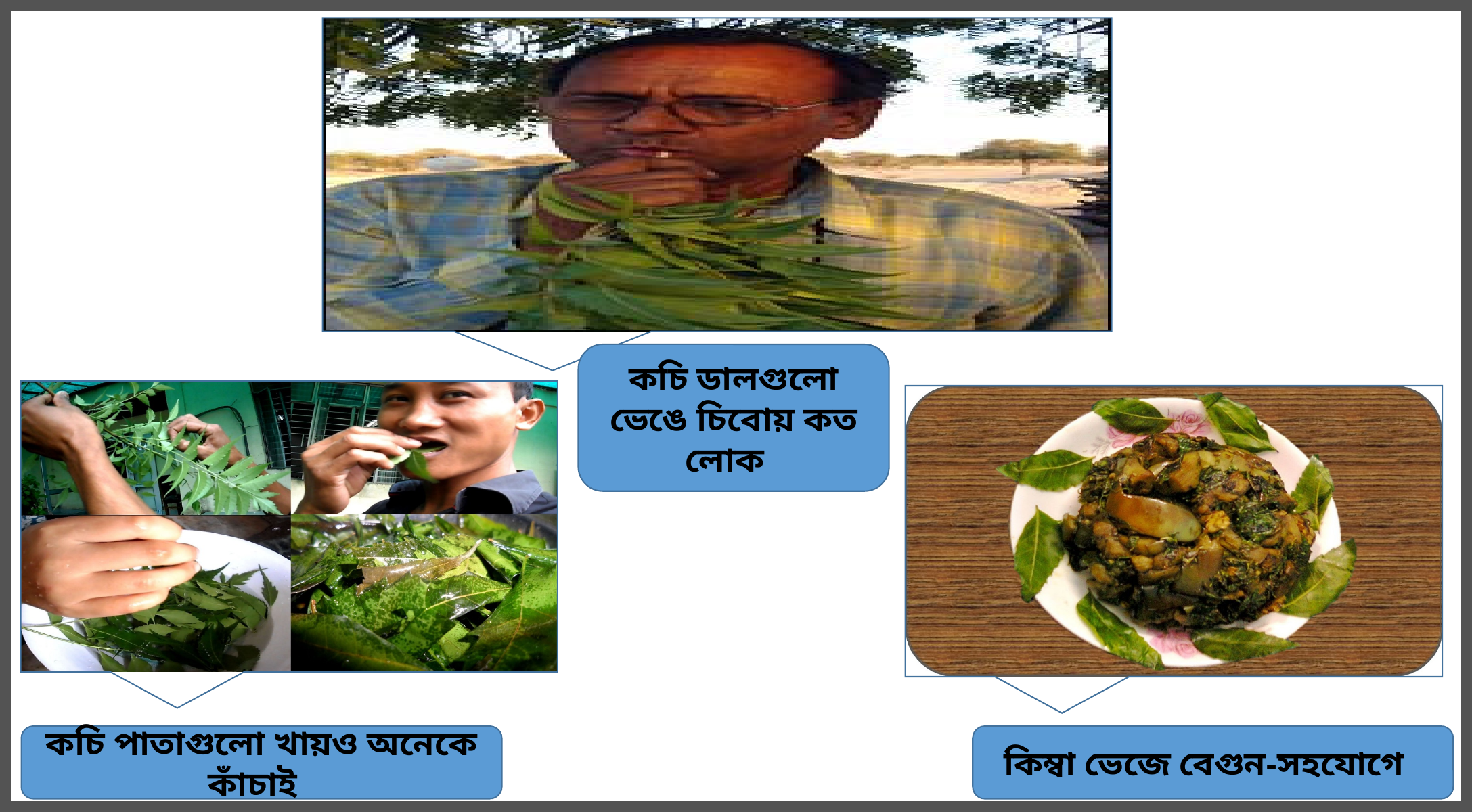

কচি ডালগুলো ভেঙে চিবোয় কত লোক

কচি পাতাগুলো খায়ও অনেকে কাঁচাই
কিম্বা ভেজে বেগুন-সহযোগে